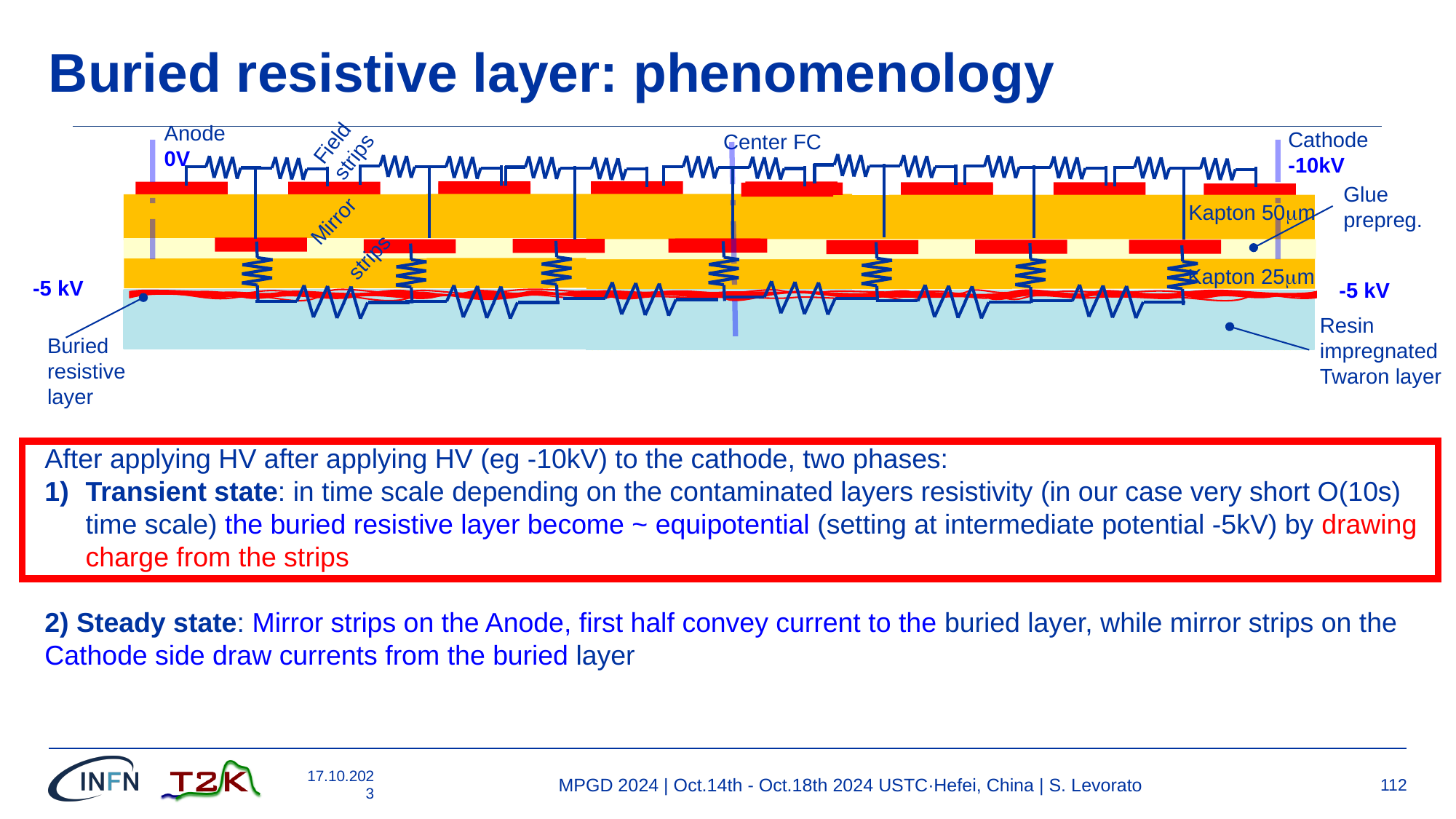

# Buried resistive layer: phenomenology
Anode
0V
Field
strips
Cathode
-10kV
Center FC
Glue
prepreg.

Kapton 50μm

Mirror
strips

Kapton 25μm

Resin
impregnated
Twaron layer
Buried resistive
layer

-5 kV

-5 kV
After applying HV after applying HV (eg -10kV) to the cathode, two phases:
Transient state: in time scale depending on the contaminated layers resistivity (in our case very short O(10s) time scale) the buried resistive layer become ~ equipotential (setting at intermediate potential -5kV) by drawing charge from the strips

2) Steady state: Mirror strips on the Anode, first half convey current to the buried layer, while mirror strips on the Cathode side draw currents from the buried layer

17.10.2023
MPGD 2024 | Oct.14th - Oct.18th 2024 USTC·Hefei, China | S. Levorato
112